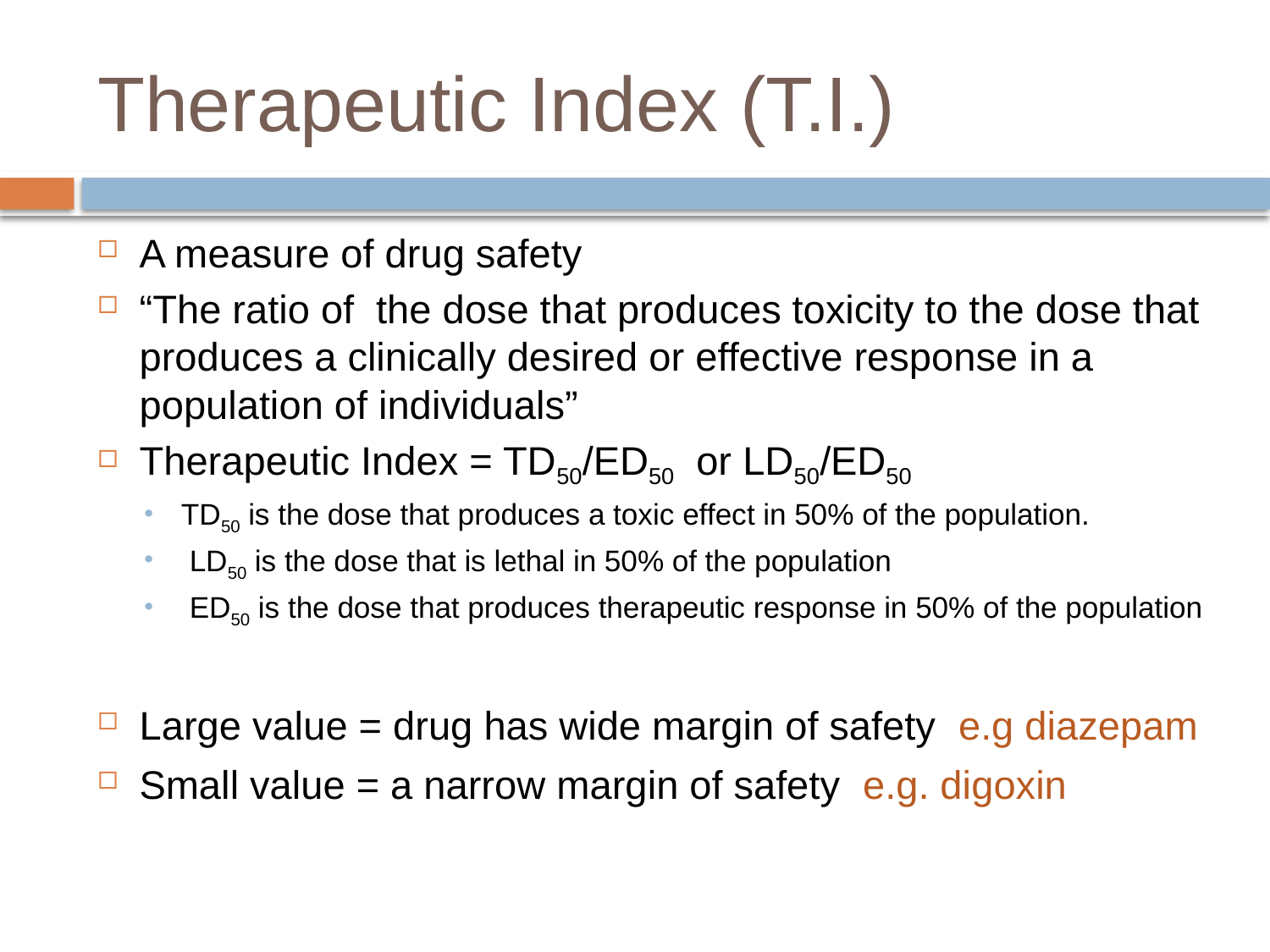

# Therapeutic Index (T.I.)
A measure of drug safety
“The ratio of  the dose that produces toxicity to the dose that produces a clinically desired or effective response in a population of individuals”
Therapeutic Index = TD50/ED50  or LD50/ED50
TD50 is the dose that produces a toxic effect in 50% of the population.
 LD50 is the dose that is lethal in 50% of the population
 ED50 is the dose that produces therapeutic response in 50% of the population

Large value = drug has wide margin of safety  e.g diazepam
Small value = a narrow margin of safety  e.g. digoxin